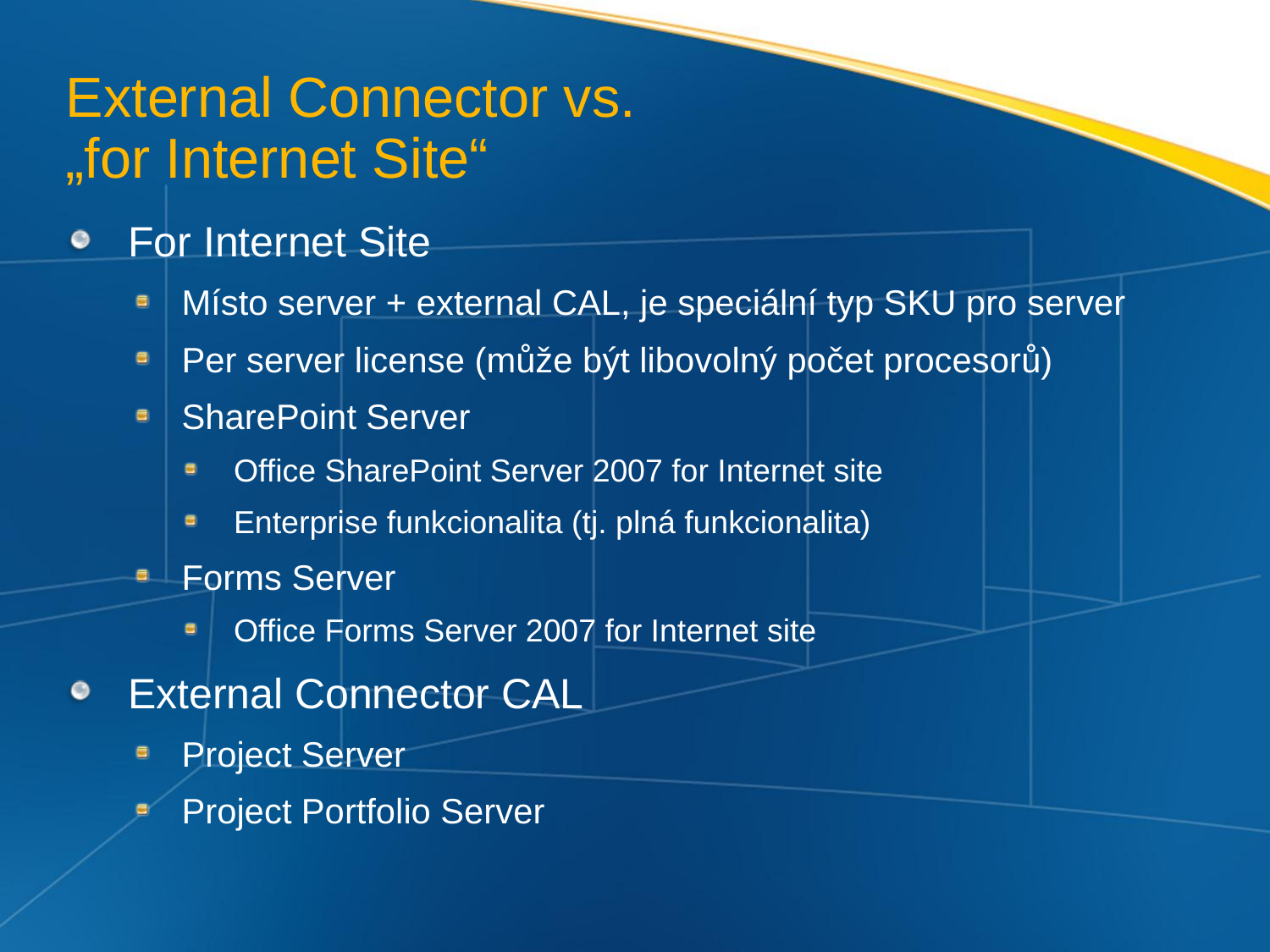

# External Connector vs. „for Internet Site“
For Internet Site
Místo server + external CAL, je speciální typ SKU pro server
Per server license (může být libovolný počet procesorů)
SharePoint Server
Office SharePoint Server 2007 for Internet site
Enterprise funkcionalita (tj. plná funkcionalita)
Forms Server
Office Forms Server 2007 for Internet site
External Connector CAL
Project Server
Project Portfolio Server